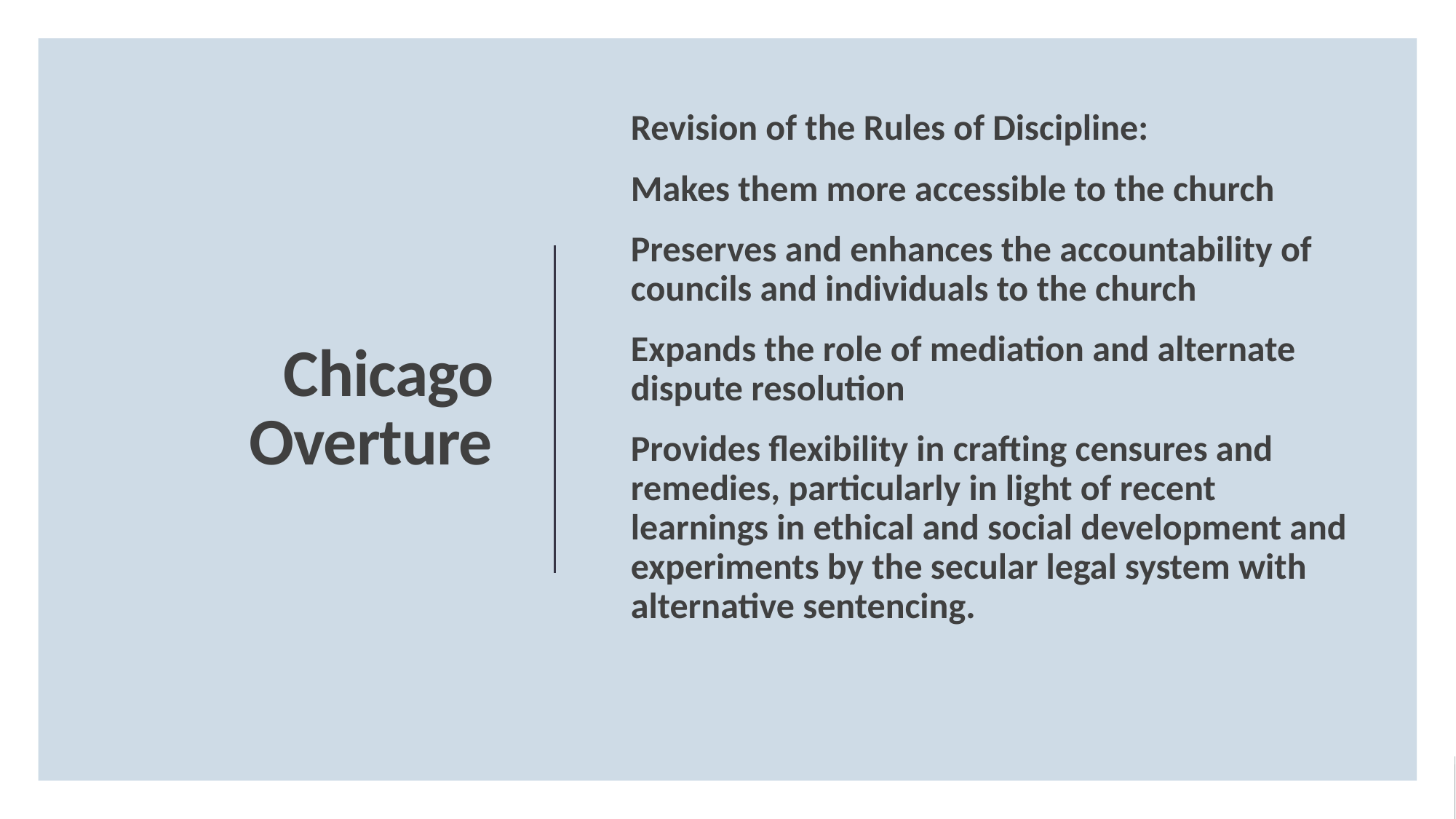

Revision of the Rules of Discipline:
Makes them more accessible to the church
Preserves and enhances the accountability of councils and individuals to the church
Expands the role of mediation and alternate dispute resolution
Provides flexibility in crafting censures and remedies, particularly in light of recent learnings in ethical and social development and experiments by the secular legal system with alternative sentencing.

# Chicago Overture